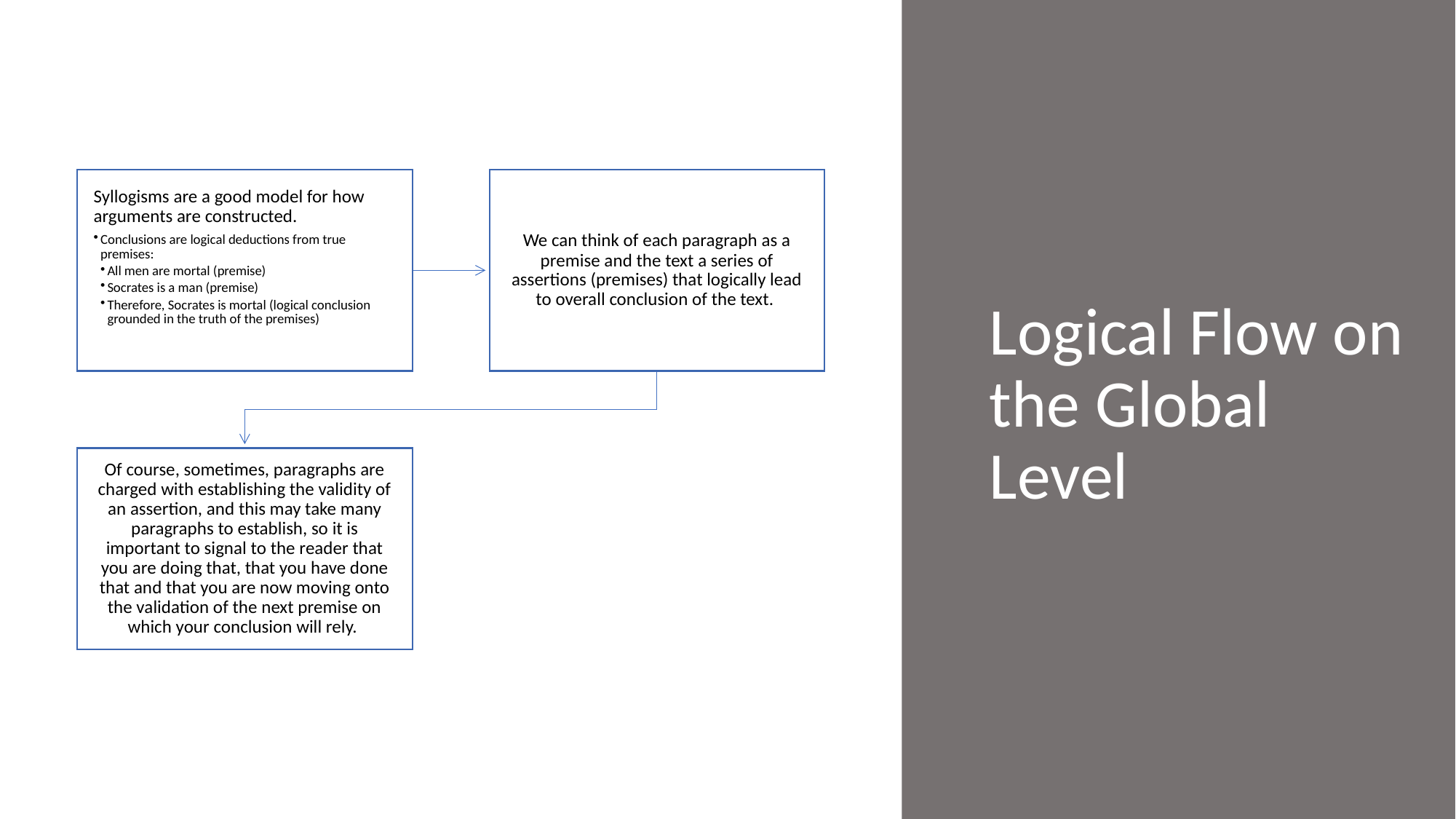

Syllogisms are a good model for how arguments are constructed.
Conclusions are logical deductions from true premises:
All men are mortal (premise)
Socrates is a man (premise)
Therefore, Socrates is mortal (logical conclusion grounded in the truth of the premises)

We can think of each paragraph as a premise and the text a series of assertions (premises) that logically lead to overall conclusion of the text.
Of course, sometimes, paragraphs are charged with establishing the validity of an assertion, and this may take many paragraphs to establish, so it is important to signal to the reader that you are doing that, that you have done that and that you are now moving onto the validation of the next premise on which your conclusion will rely.
# Logical Flow on the Global Level